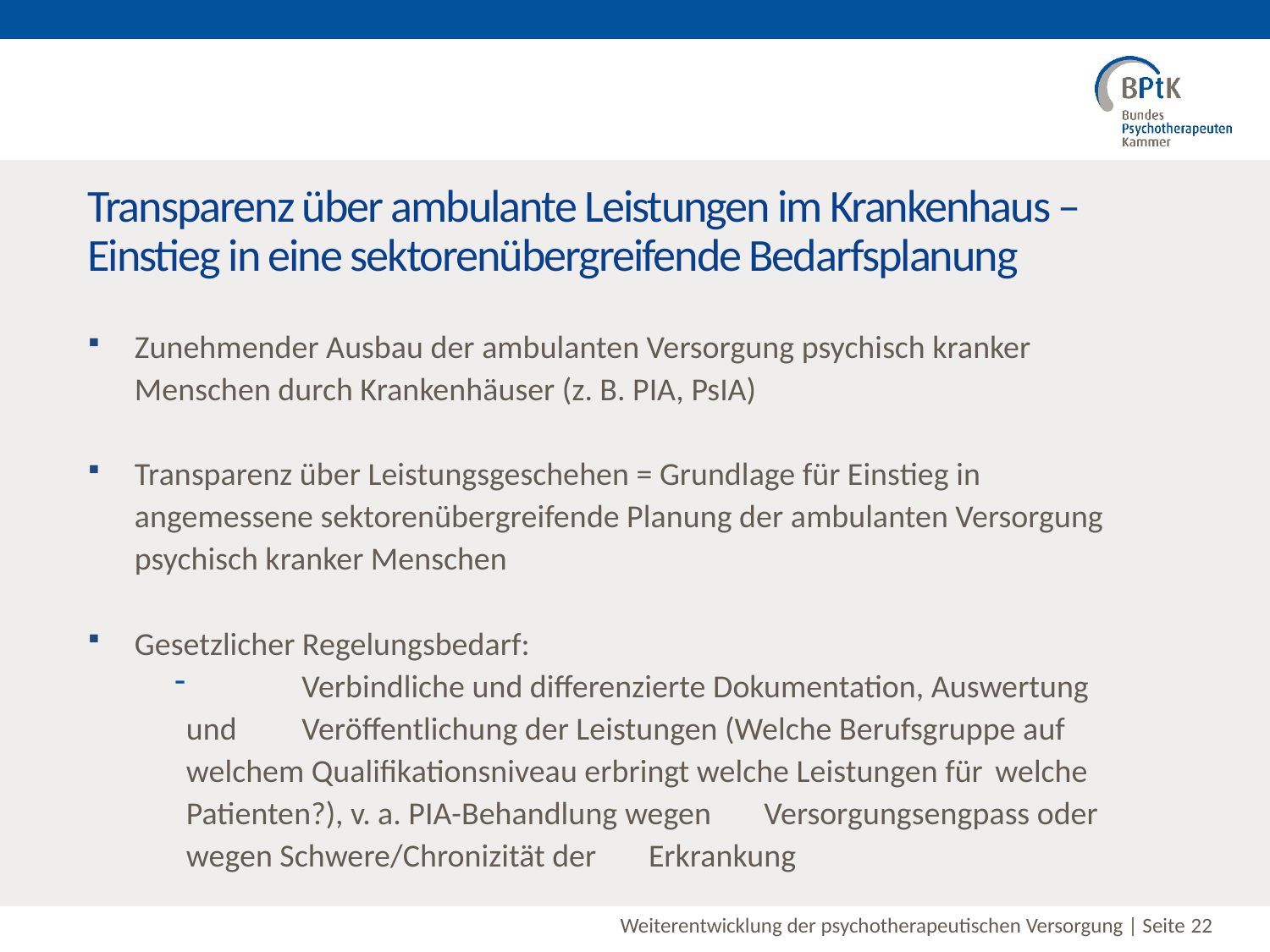

# Transparenz über ambulante Leistungen im Krankenhaus – Einstieg in eine sektorenübergreifende Bedarfsplanung
Zunehmender Ausbau der ambulanten Versorgung psychisch kranker Menschen durch Krankenhäuser (z. B. PIA, PsIA)

Transparenz über Leistungsgeschehen = Grundlage für Einstieg in angemessene sektorenübergreifende Planung der ambulanten Versorgung psychisch kranker Menschen

Gesetzlicher Regelungsbedarf:
 	Verbindliche und differenzierte Dokumentation, Auswertung und 	Veröffentlichung der Leistungen (Welche Berufsgruppe auf 	welchem Qualifikationsniveau erbringt welche Leistungen für 	welche Patienten?), v. a. PIA-Behandlung wegen 	Versorgungsengpass oder wegen Schwere/Chronizität der 	Erkrankung